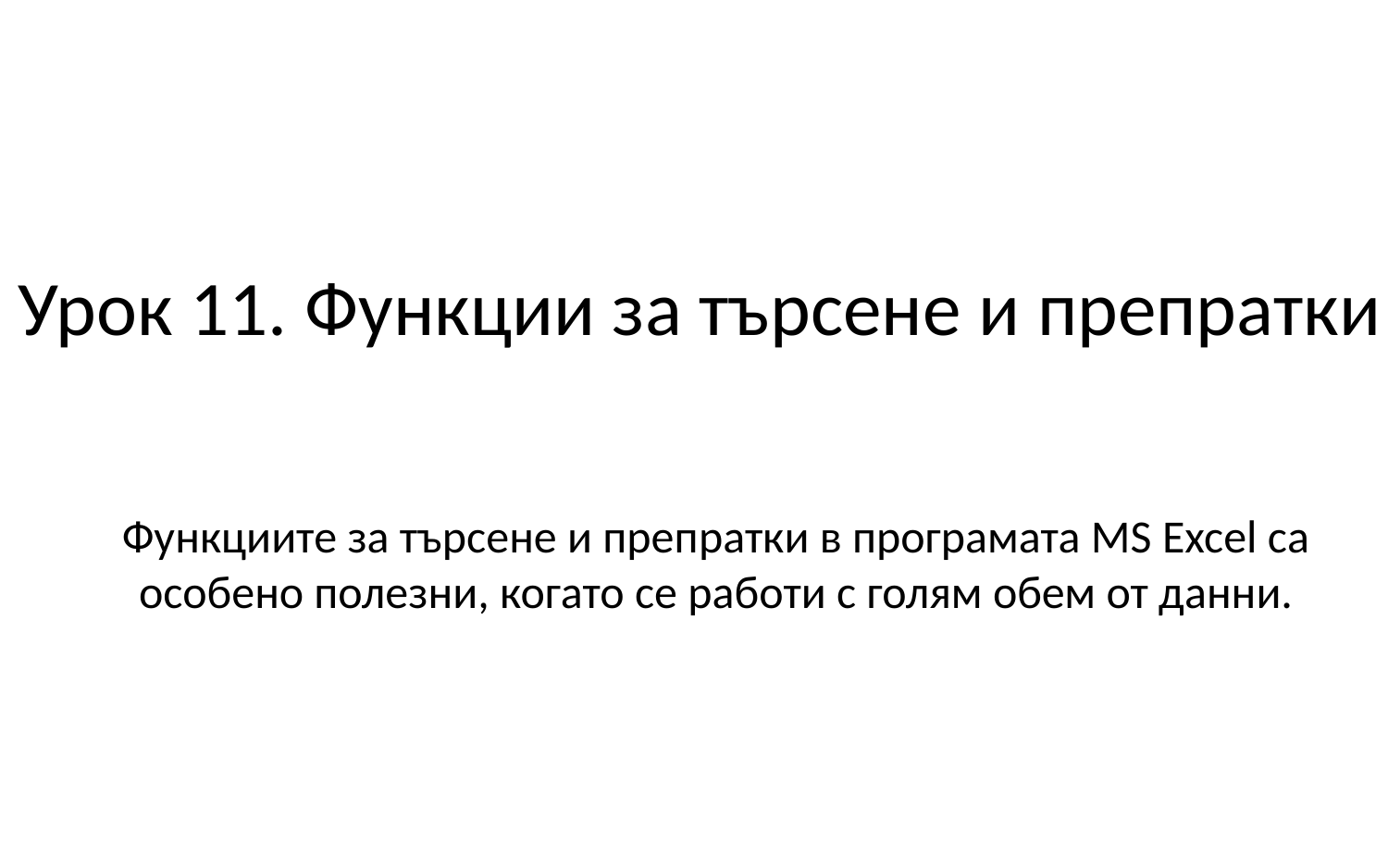

Урок 11. Функции за търсене и препратки
Функциите за търсене и преп­ратки в програмата MS Excel са особено полезни, когато се рабо­ти с голям обем от данни.